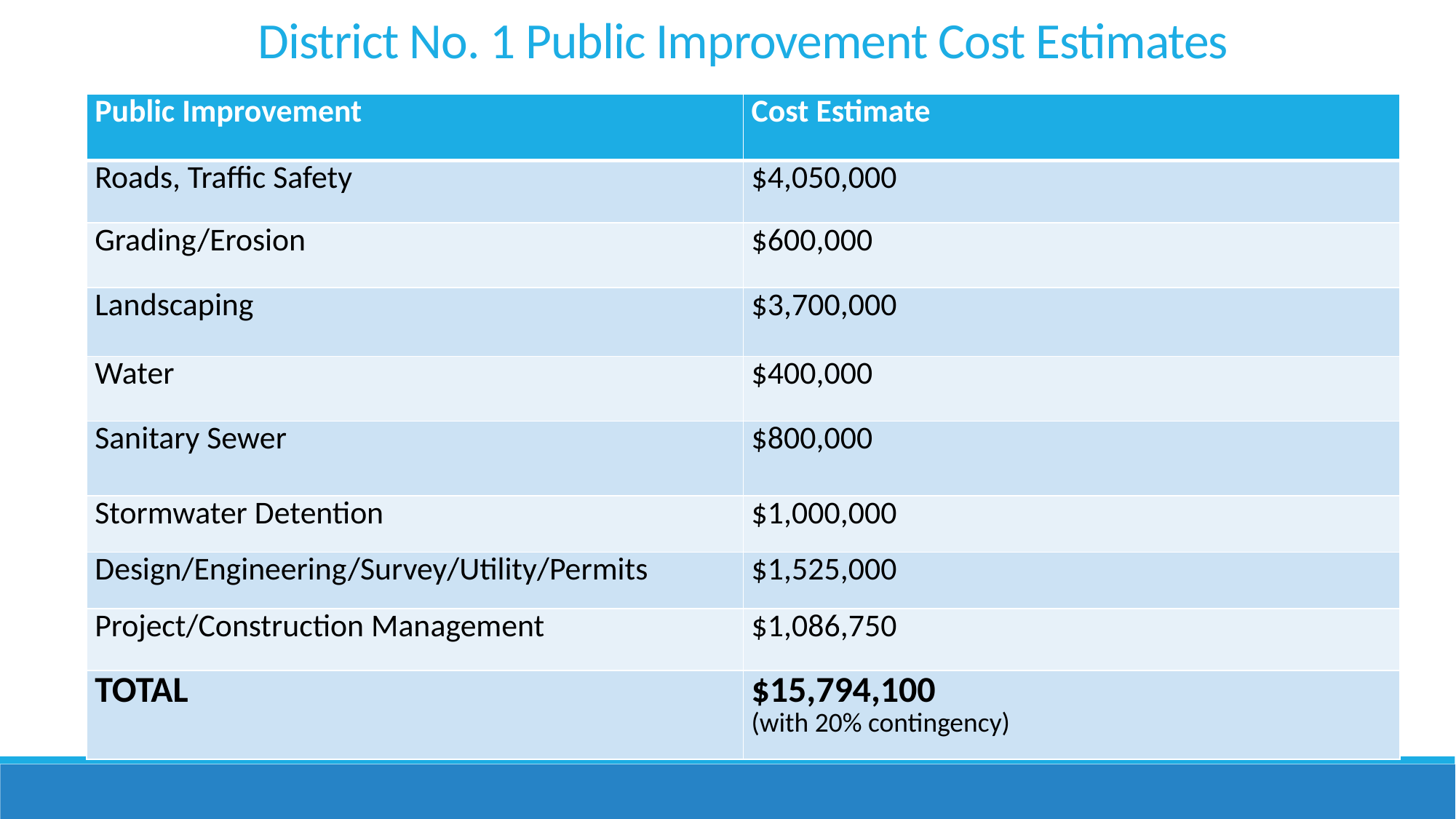

District No. 1 Public Improvement Cost Estimates
| Public Improvement | Cost Estimate |
| --- | --- |
| Roads, Traffic Safety | $4,050,000 |
| Grading/Erosion | $600,000 |
| Landscaping | $3,700,000 |
| Water | $400,000 |
| Sanitary Sewer | $800,000 |
| Stormwater Detention | $1,000,000 |
| Design/Engineering/Survey/Utility/Permits | $1,525,000 |
| Project/Construction Management | $1,086,750 |
| TOTAL | $15,794,100 (with 20% contingency) |